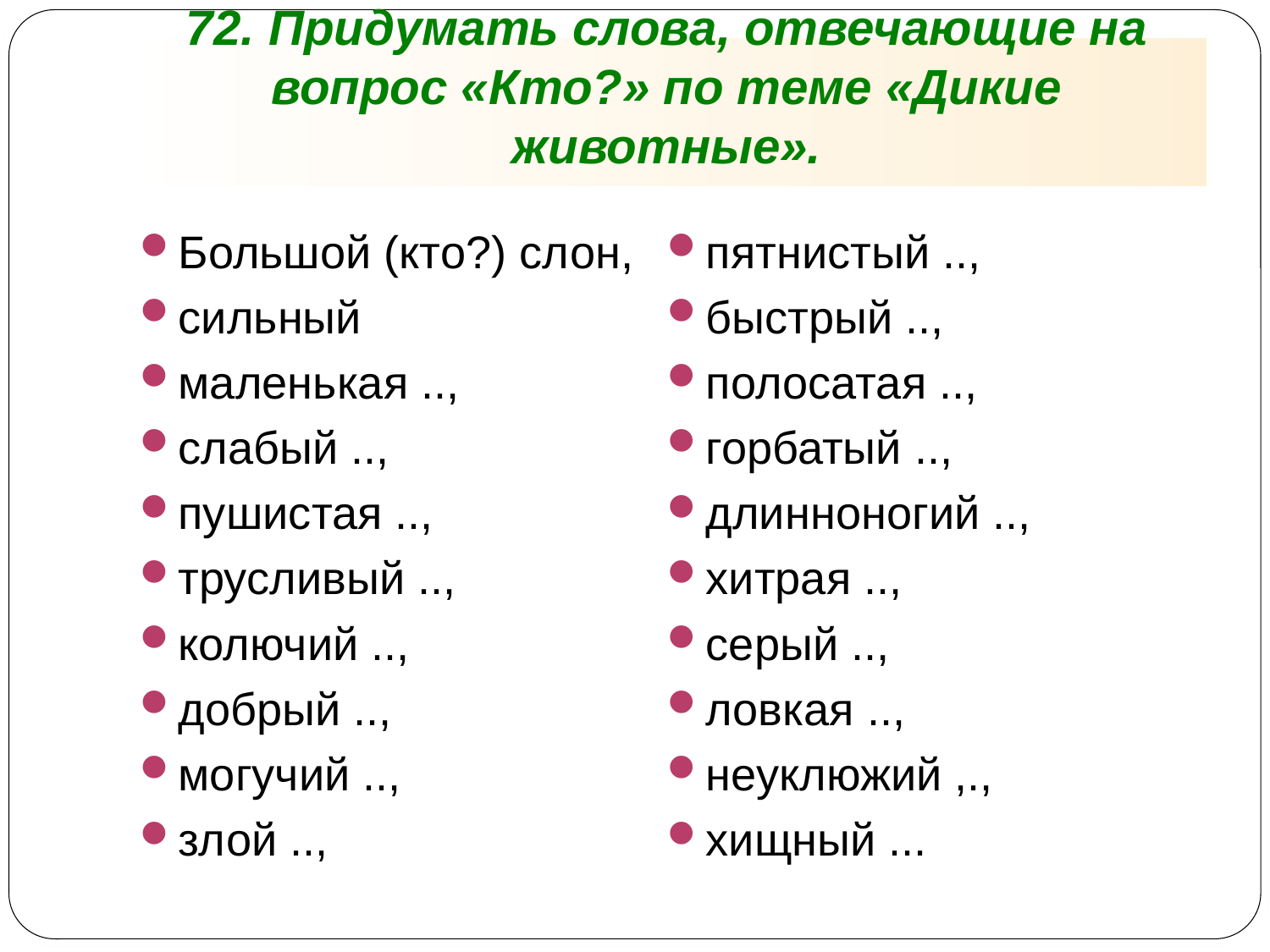

# 72. Придумать слова, отвечающие на вопрос «Кто?» по теме «Дикие животные».
Большой (кто?) слон,
сильный
маленькая ..,
слабый ..,
пушистая ..,
трусливый ..,
колючий ..,
добрый ..,
могучий ..,
злой ..,
пятнистый ..,
быстрый ..,
полосатая ..,
горбатый ..,
длинноногий ..,
хитрая ..,
серый ..,
ловкая ..,
неуклюжий ,.,
хищный ...